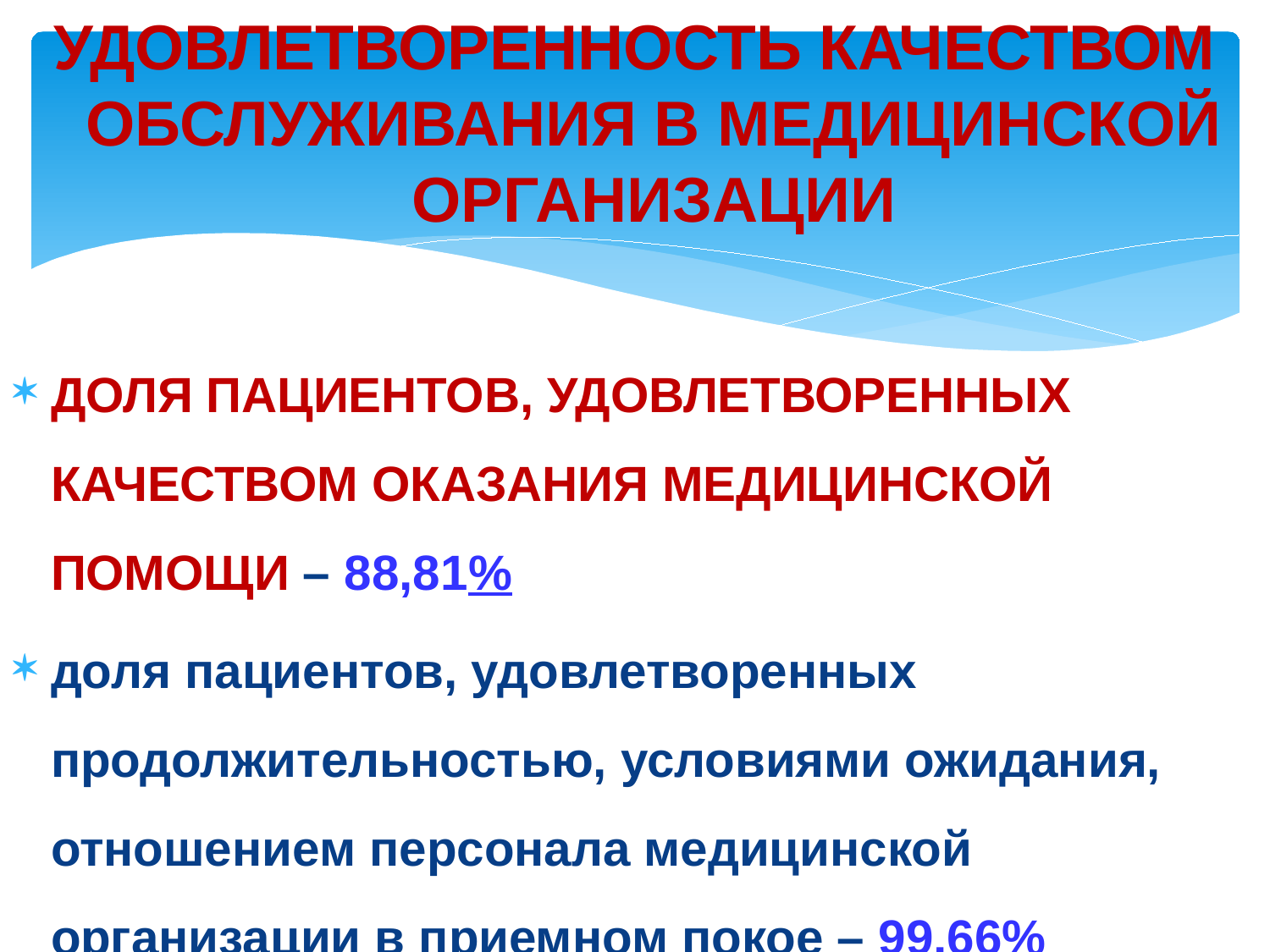

удовлетворенность качеством обслуживания в медицинской организации

ДОЛЯ ПАЦИЕНТОВ, УДОВЛЕТВОРЕННЫХ  КАЧЕСТВОМ ОКАЗАНИЯ МЕДИЦИНСКОЙ ПОМОЩИ – 88,81%
доля пациентов, удовлетворенных продолжительностью, условиями ожидания, отношением персонала медицинской организации в приемном покое – 99,66%
#